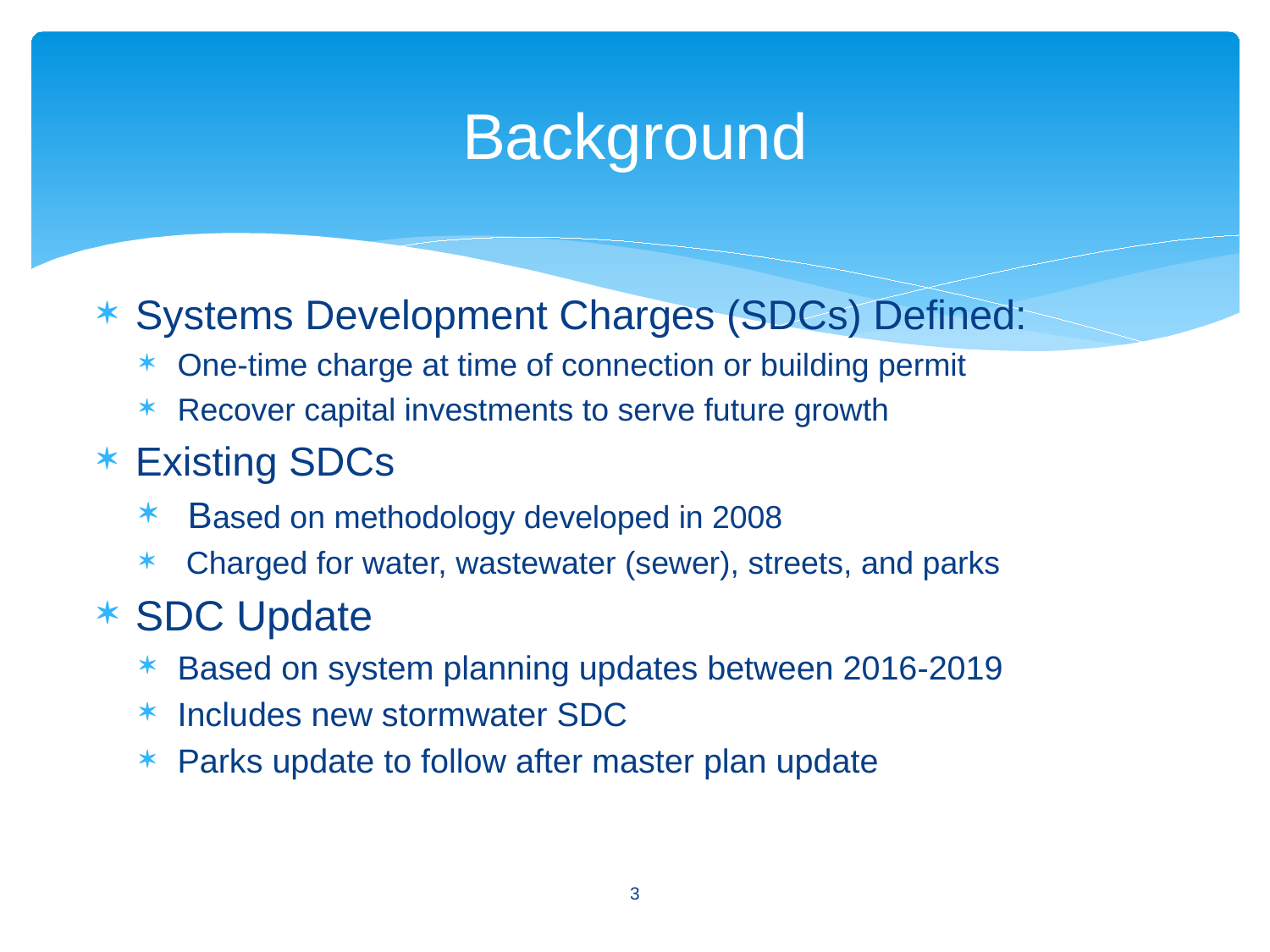

# Background
Systems Development Charges (SDCs) Defined:
One-time charge at time of connection or building permit
Recover capital investments to serve future growth
Existing SDCs
 Based on methodology developed in 2008
 Charged for water, wastewater (sewer), streets, and parks
SDC Update
Based on system planning updates between 2016-2019
Includes new stormwater SDC
Parks update to follow after master plan update
3